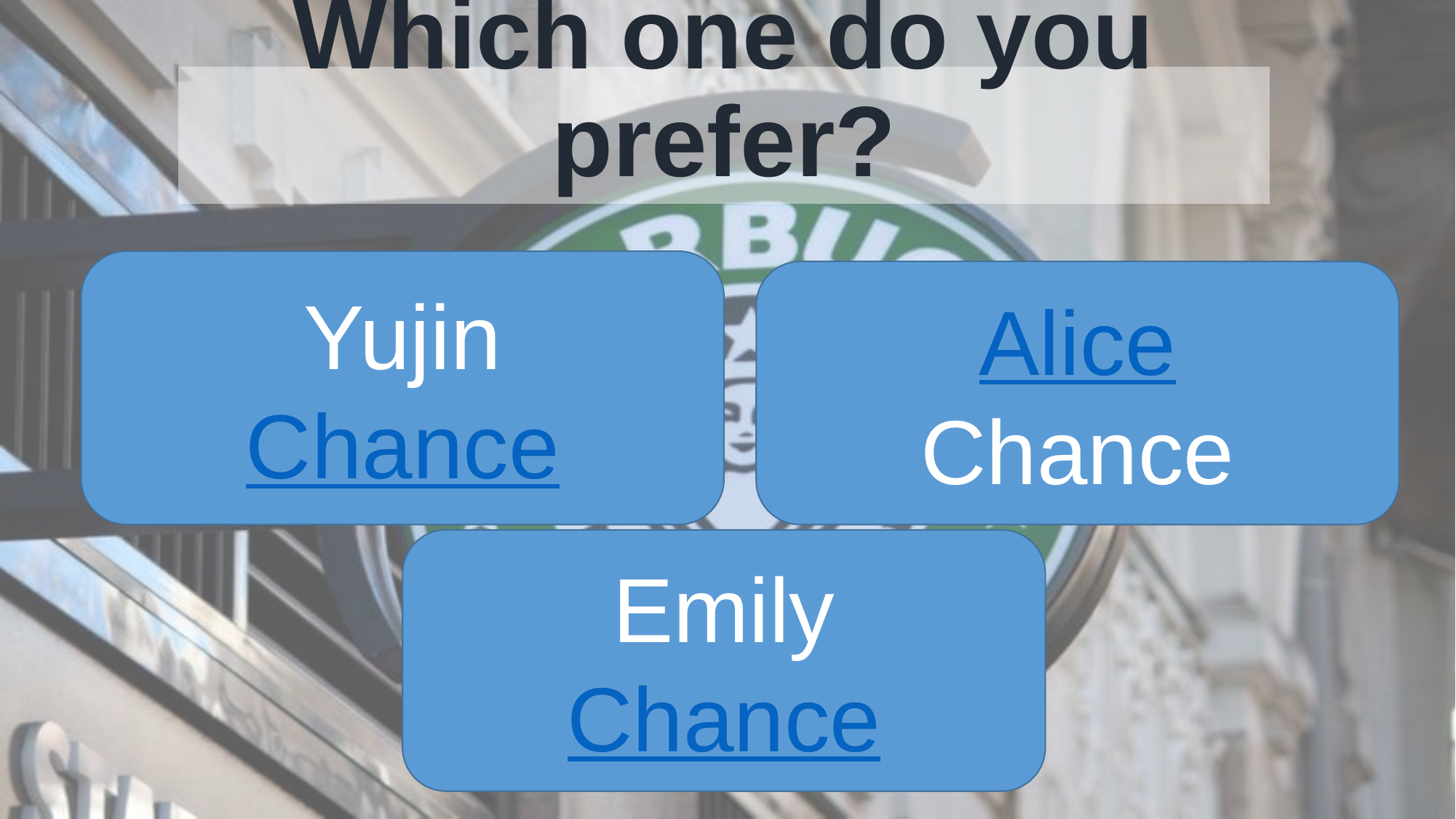

# Which one do you prefer?
Yujin
Chance
Alice
Chance
Emily
Chance